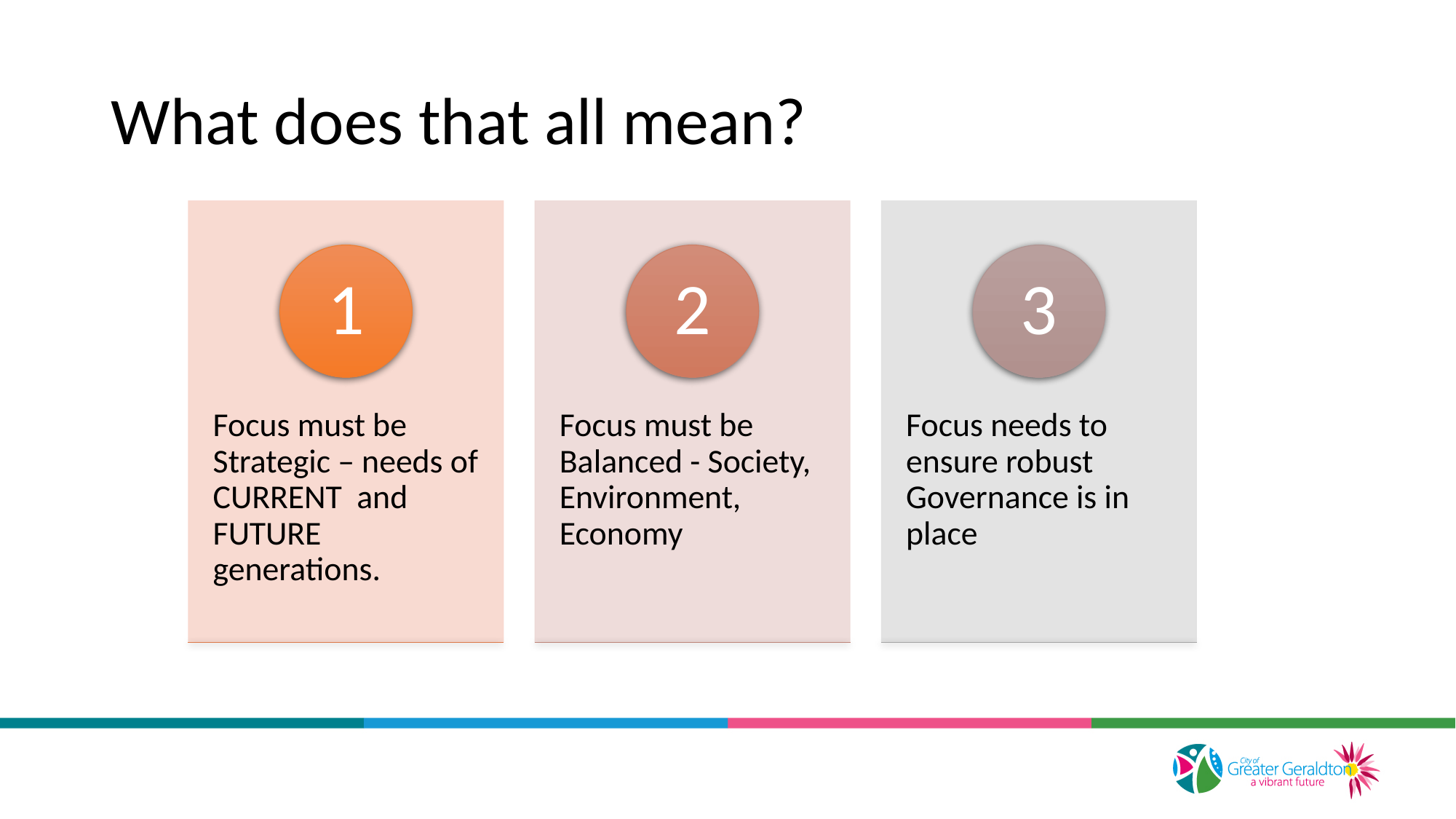

# What does that all mean?
Focus must be Strategic – needs of CURRENT  and FUTURE generations.
1
Focus must be Balanced - Society, Environment, Economy
2
Focus needs to ensure robust Governance is in place
3